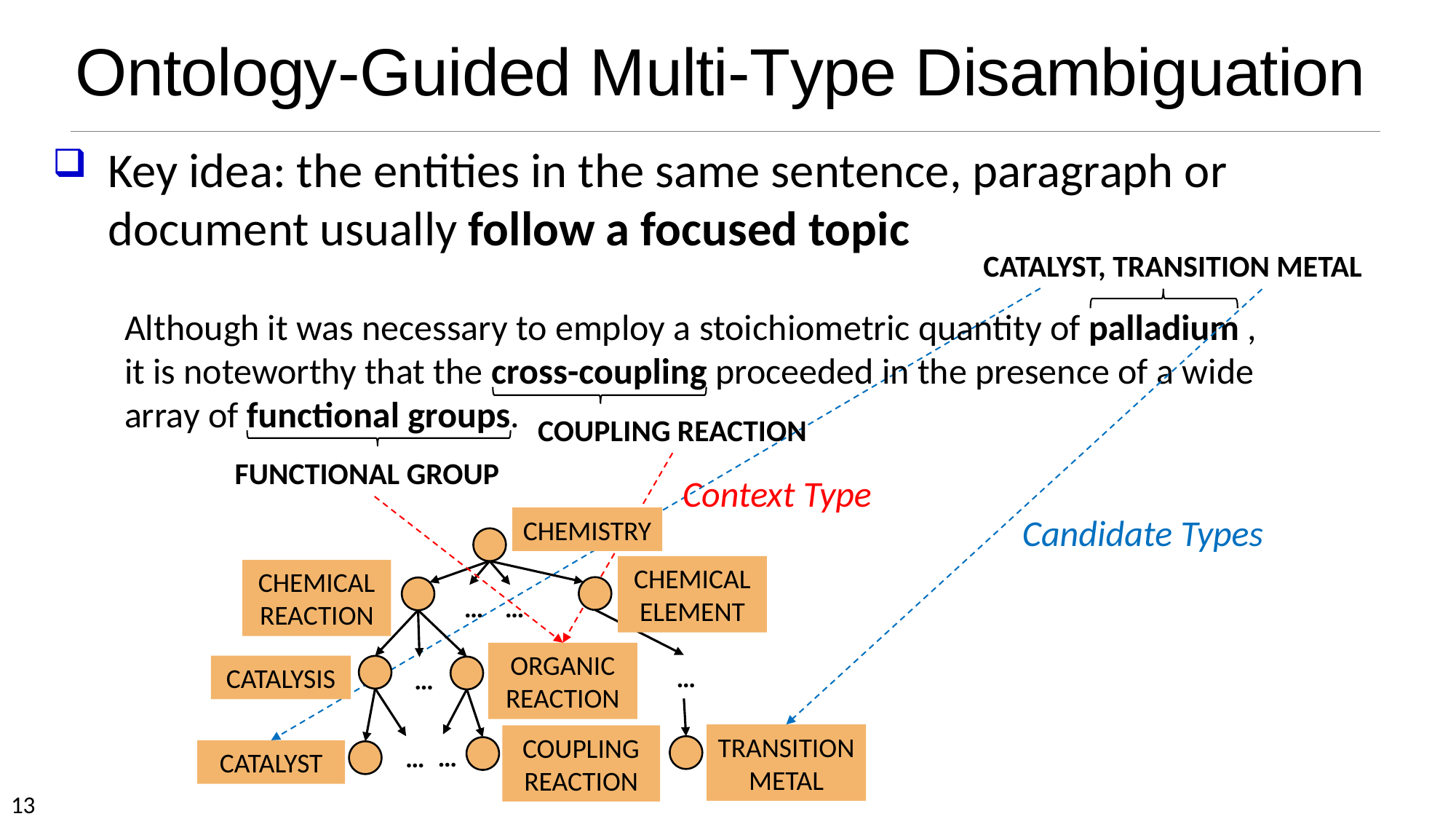

# Ontology-Guided Multi-Type Disambiguation
Key idea: the entities in the same sentence, paragraph or document usually follow a focused topic

CATALYST, TRANSITION METAL

Although it was necessary to employ a stoichiometric quantity of palladium , it is noteworthy that the cross-coupling proceeded in the presence of a wide array of functional groups.

COUPLING REACTION
FUNCTIONAL GROUP
Context Type
Candidate Types
Chemistry

Chemical Element
Chemical Reaction

…
…
ORGANIC
REACTION
…
CATALYSIS

…
TRANSITION METAL
COUPLING
REACTION
…
…

Catalyst